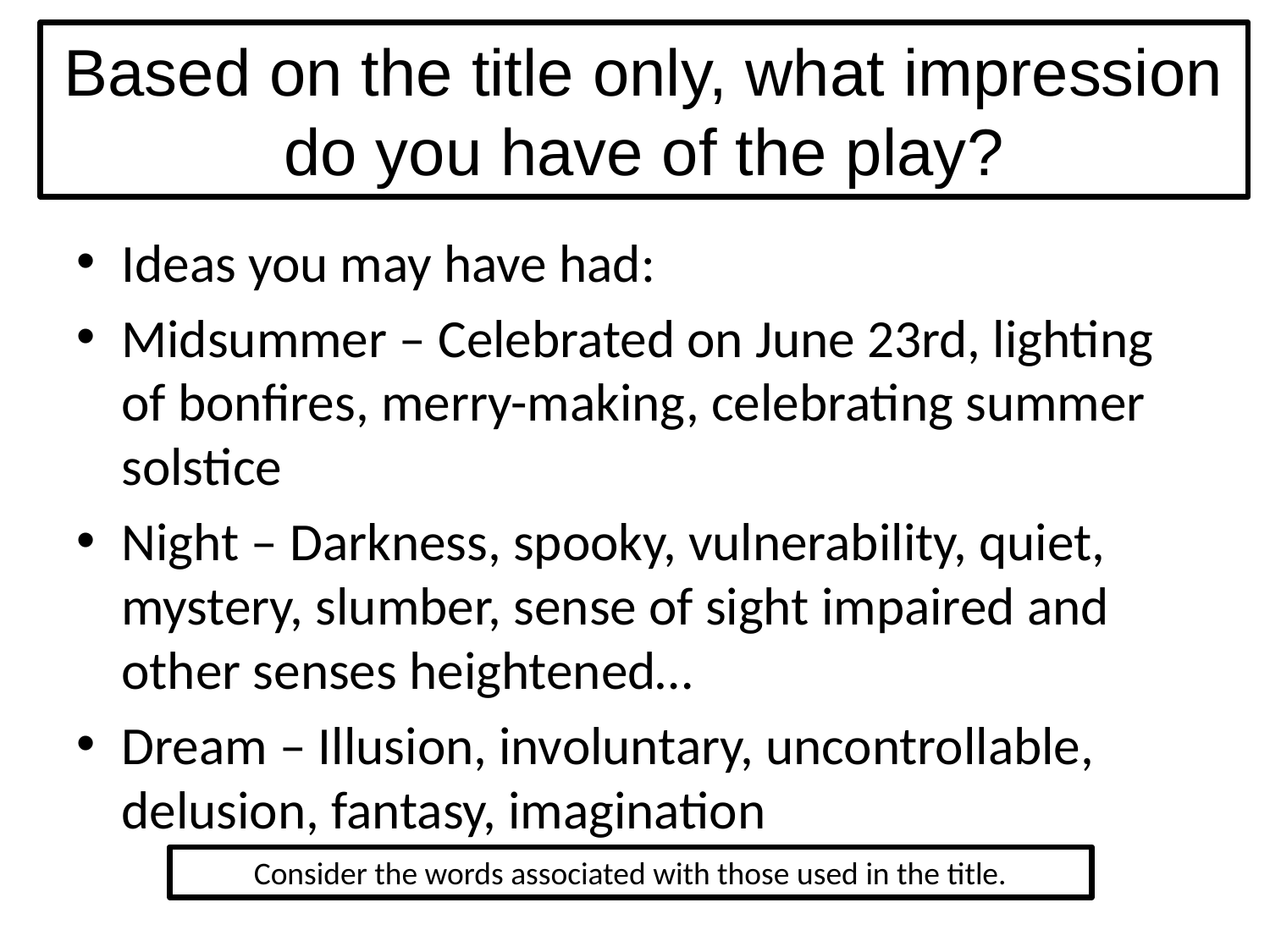

# Based on the title only, what impression do you have of the play?
Ideas you may have had:
Midsummer – Celebrated on June 23rd, lighting of bonfires, merry-making, celebrating summer solstice
Night – Darkness, spooky, vulnerability, quiet, mystery, slumber, sense of sight impaired and other senses heightened…
Dream – Illusion, involuntary, uncontrollable, delusion, fantasy, imagination
Consider the words associated with those used in the title.